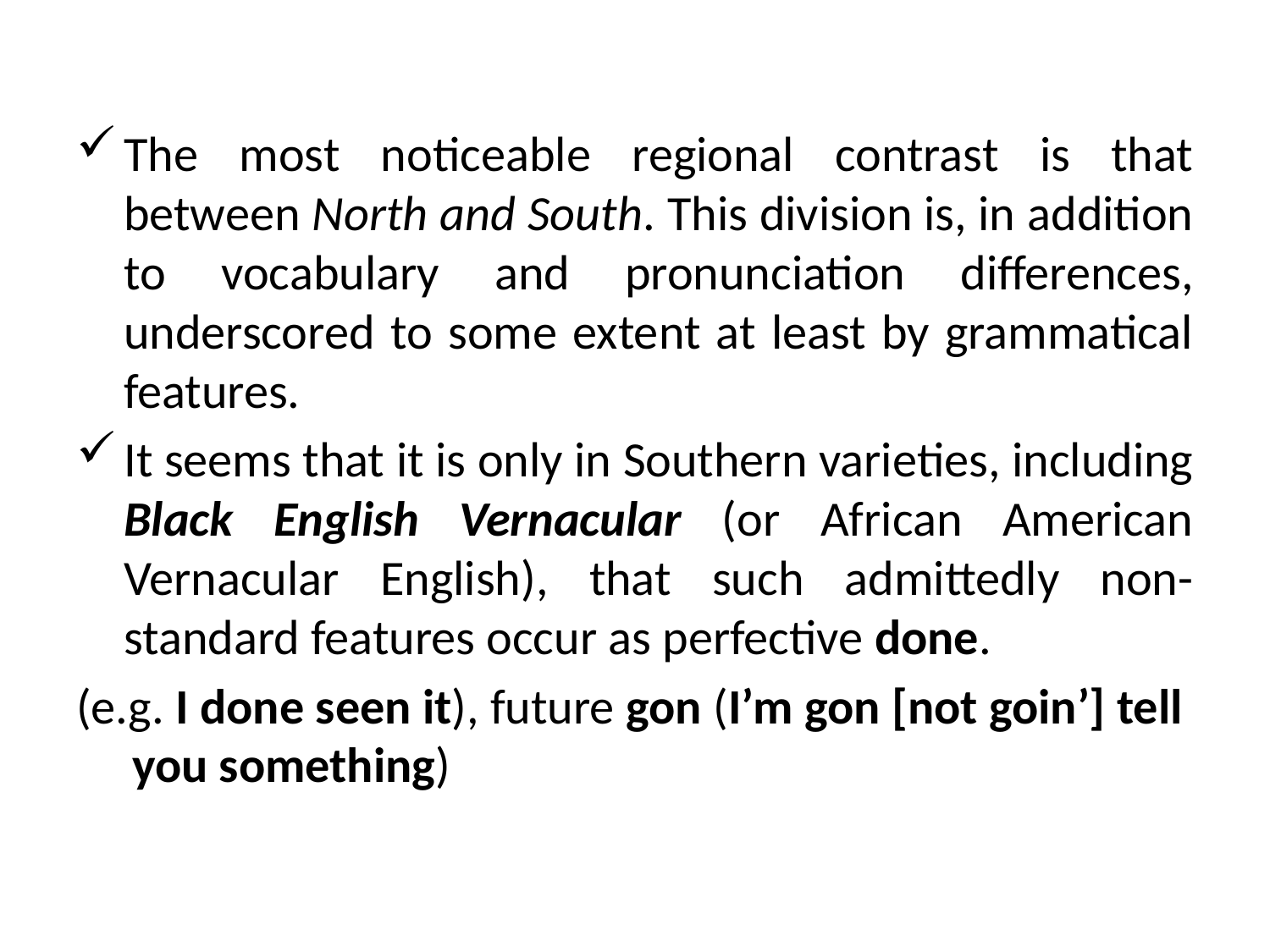

The most noticeable regional contrast is that between North and South. This division is, in addition to vocabulary and pronunciation differences, underscored to some extent at least by grammatical features.
It seems that it is only in Southern varieties, including Black English Vernacular (or African American Vernacular English), that such admittedly non-standard features occur as perfective done.
(e.g. I done seen it), future gon (I’m gon [not goin’] tell       you something)